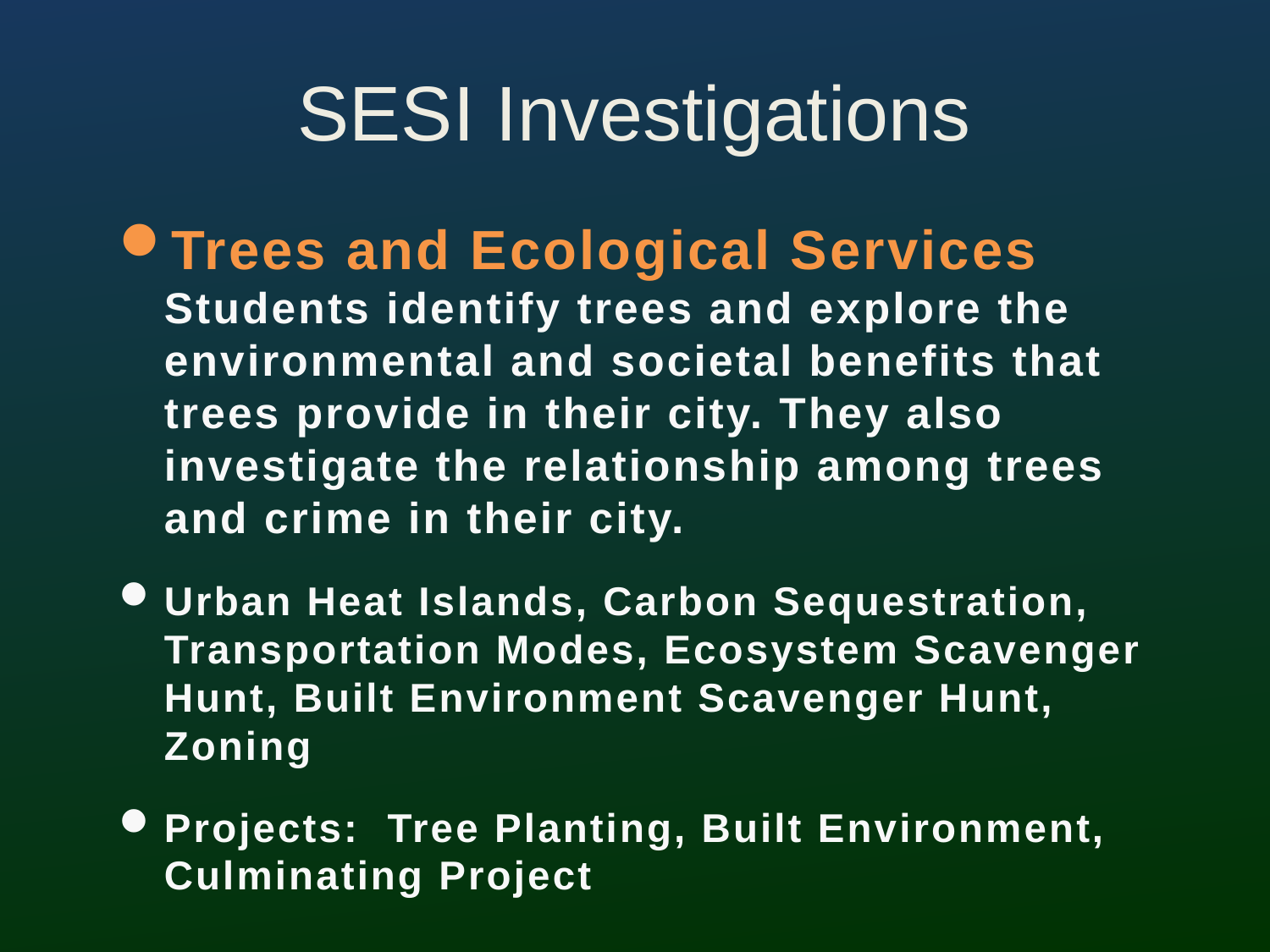

# SESI Investigations
Trees and Ecological Services
Students identify trees and explore the environmental and societal benefits that trees provide in their city. They also investigate the relationship among trees and crime in their city.
Urban Heat Islands, Carbon Sequestration, Transportation Modes, Ecosystem Scavenger Hunt, Built Environment Scavenger Hunt, Zoning
Projects:  Tree Planting, Built Environment, Culminating Project